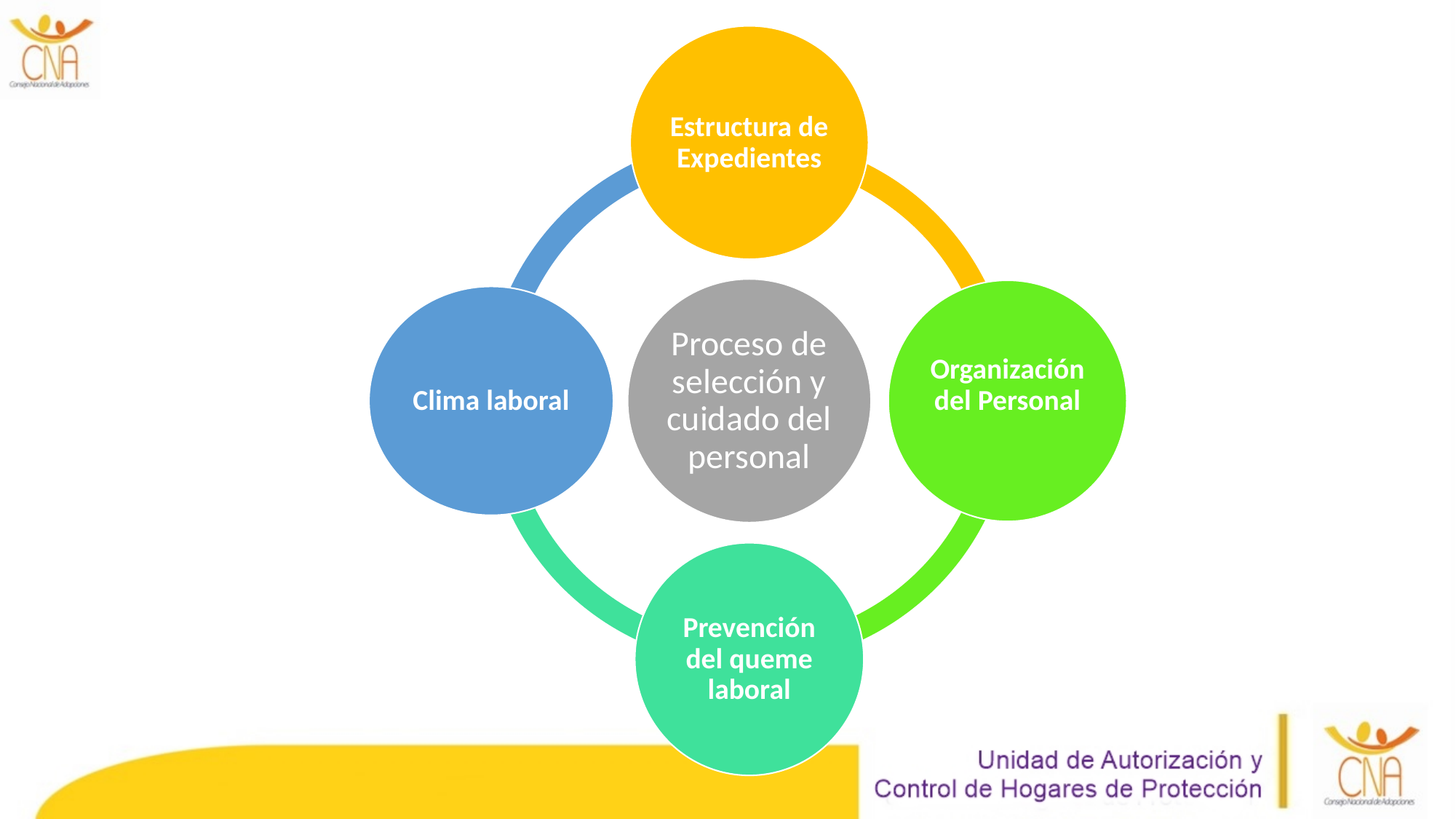

Proceso de selección y cuidado del personal
Estructura de Expedientes
Organización del Personal
Prevención del queme laboral
Clima laboral